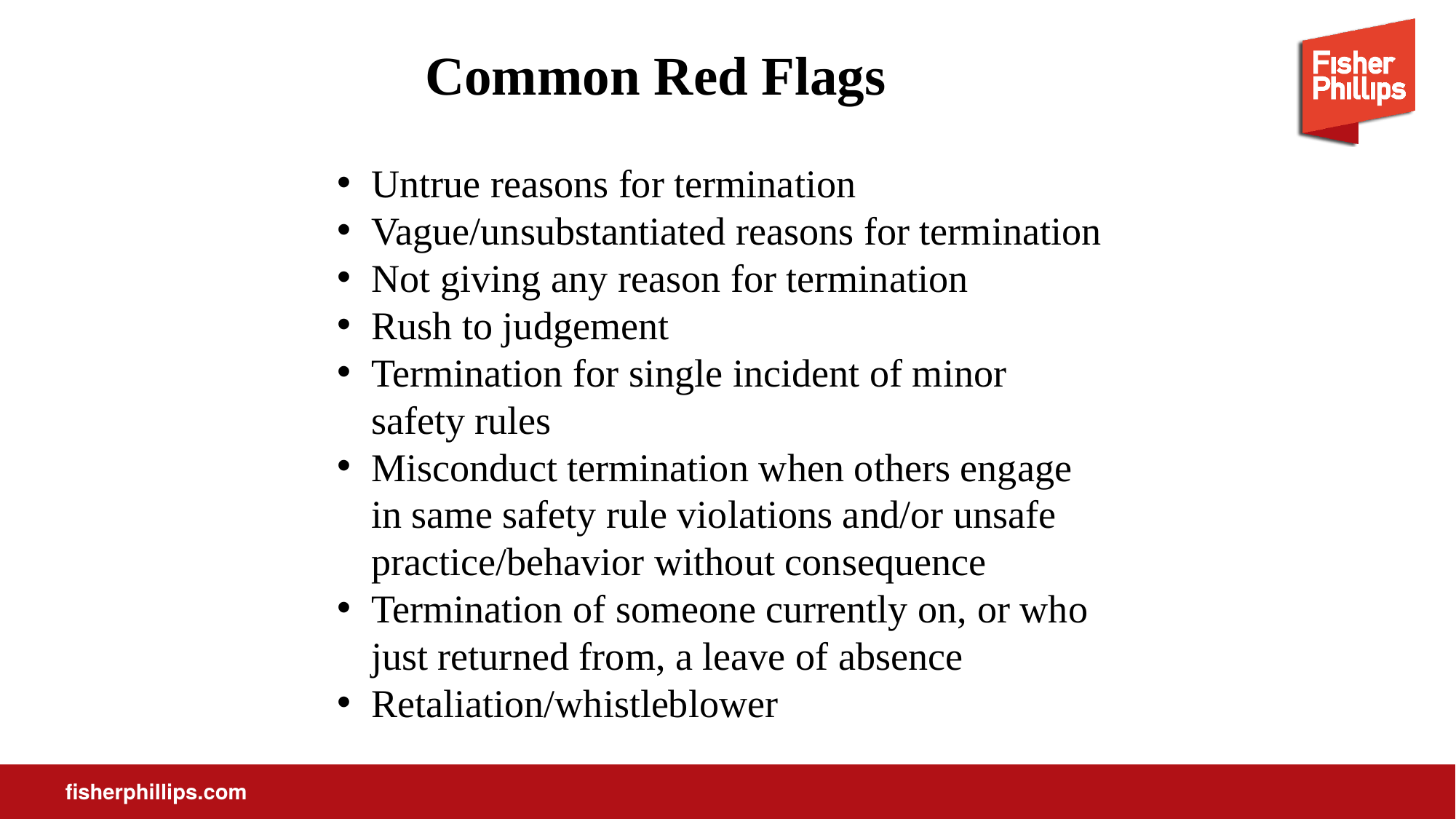

# Common Red Flags
Untrue reasons for termination
Vague/unsubstantiated reasons for termination
Not giving any reason for termination
Rush to judgement
Termination for single incident of minor safety rules
Misconduct termination when others engage in same safety rule violations and/or unsafe practice/behavior without consequence
Termination of someone currently on, or who just returned from, a leave of absence
Retaliation/whistleblower